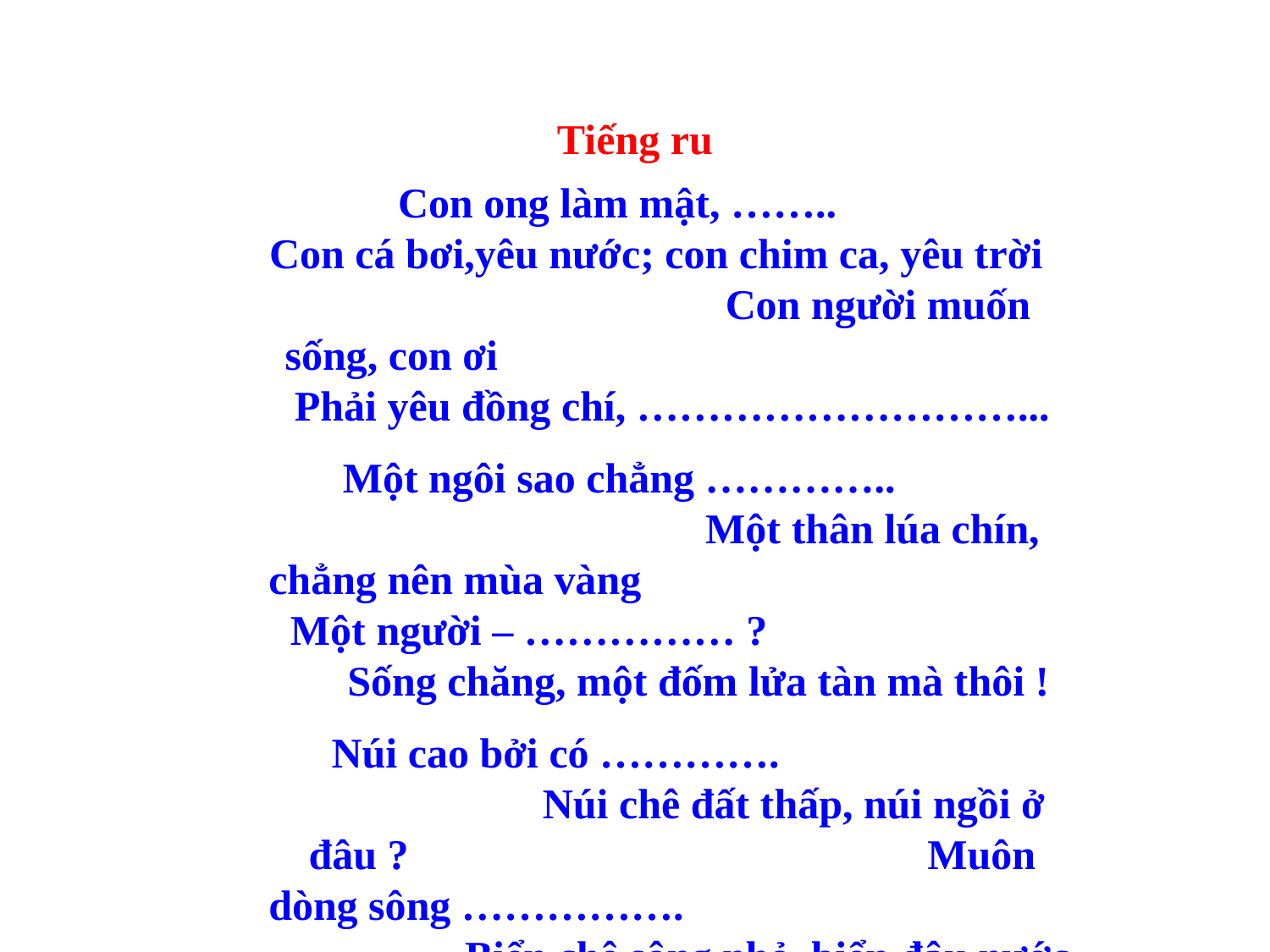

Tiếng ru
       Con ong làm mật, ……..                    Con cá bơi,yêu nước; con chim ca, yêu trời                                           Con người muốn sống, con ơi                                                      Phải yêu đồng chí, ………………………...
       Một ngôi sao chẳng …………..                                                        Một thân lúa chín, chẳng nên mùa vàng                                            Một người – …………… ?                                   Sống chăng, một đốm lửa tàn mà thôi !
      Núi cao bởi có ………….                                                    Núi chê đất thấp, núi ngồi ở đâu ?                                                 Muôn dòng sông …………….                                                        Biển chê sông nhỏ, biển đâu nước còn ?
                                                   Tố Hữu